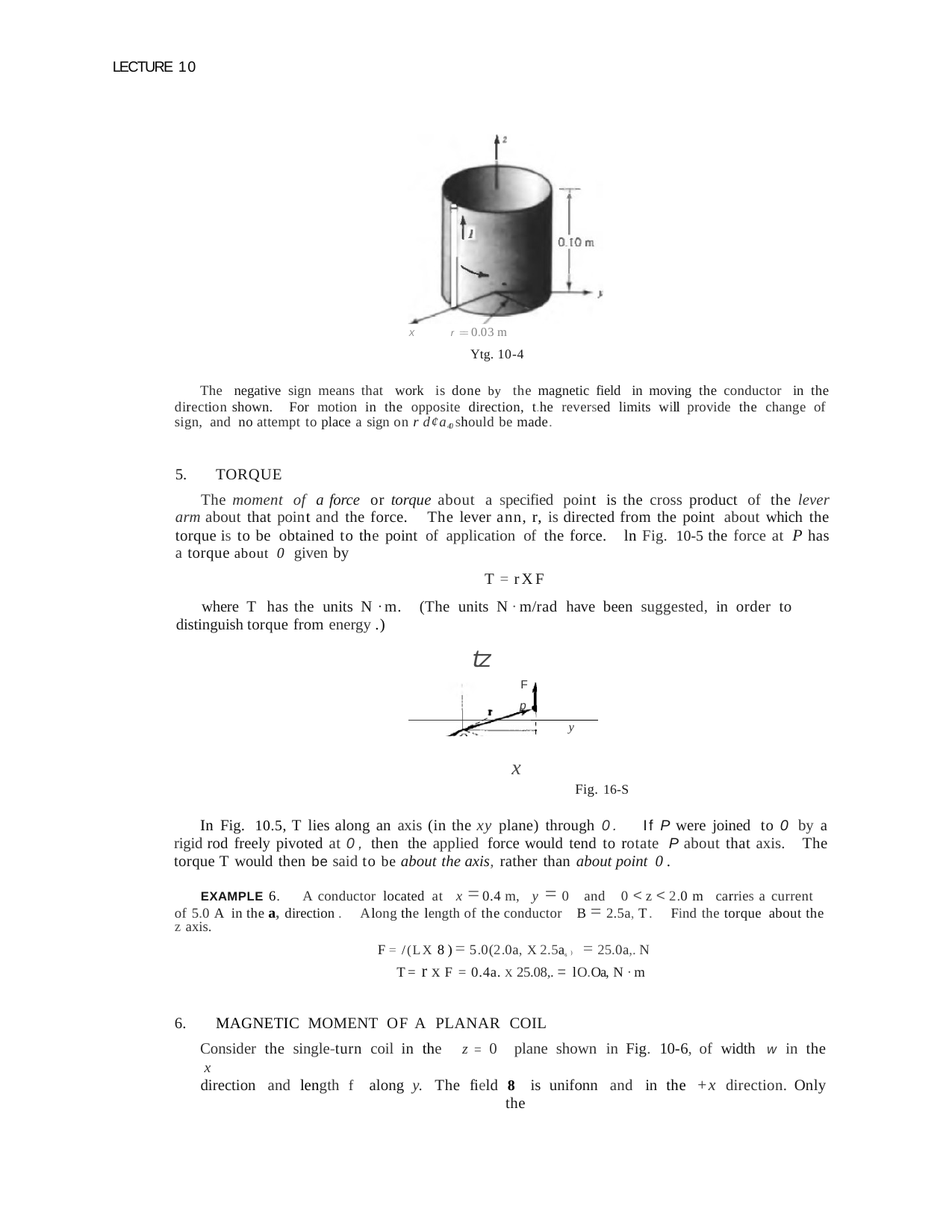

LECTURE 10

X	r == 0.03 m
Ytg. 10-4

The  negative sign means that  work  is done by  the magnetic field  in moving the conductor  in the direction shown.    For  motion  in  the  opposite  direction,  t.he  reversed  limits  will  provide  the  change  of  sign,  and  no attempt to place a sign on r d¢a40  should be made.

TORQUE

The moment  of  a force  or torque about  a specified  point  is the cross product  of  the lever arm about that point and the force.    The lever ann, r, is directed from the point  about which the torque is to be  obtained to the point  of  application  of  the force.    ln Fig.  10-5 the force at  P has a torque about  0 given by
T = rXF

where  T  has the  units  N ·m.    (The  units  N ·m/rad  have  been  suggested,  in  order  to  distinguish torque from energy .)

tz
F
p
y

x
Fig. 16-S

In Fig.  10.5, T lies along an axis (in the xy plane) through 0.   If P were joined  to 0 by a rigid rod freely pivoted at 0, then  the applied  force would tend to rotate  P about that axis.    The torque T would then be said to be about the axis, rather than about point  0.

EXAMPLE 6.   A conductor  located  at   x = 0.4 m,   y  = 0   and    0 <z <2.0 m    carries a current of 5.0 A  in the a, direction .   Along the length of the conductor    B = 2.5a,T.   Find the torque  about the z axis.
F= /(LX 8)= 5.0(2.0a,X 2.5a6)  = 25.0a,. N
T= r x F = 0.4a. X 25.08,. = lO.Oa, N ·m

MAGNETIC  MOMENT  OF A  PLANAR  COIL
Consider  the  single-turn  coil  in  the    z = 0   plane  shown  in  Fig. 10-6, of  width   w  in  the  x
direction   and  length  f   along  y.	The  field  8  is  unifonn   and   in  the  +x  direction.	Only  the